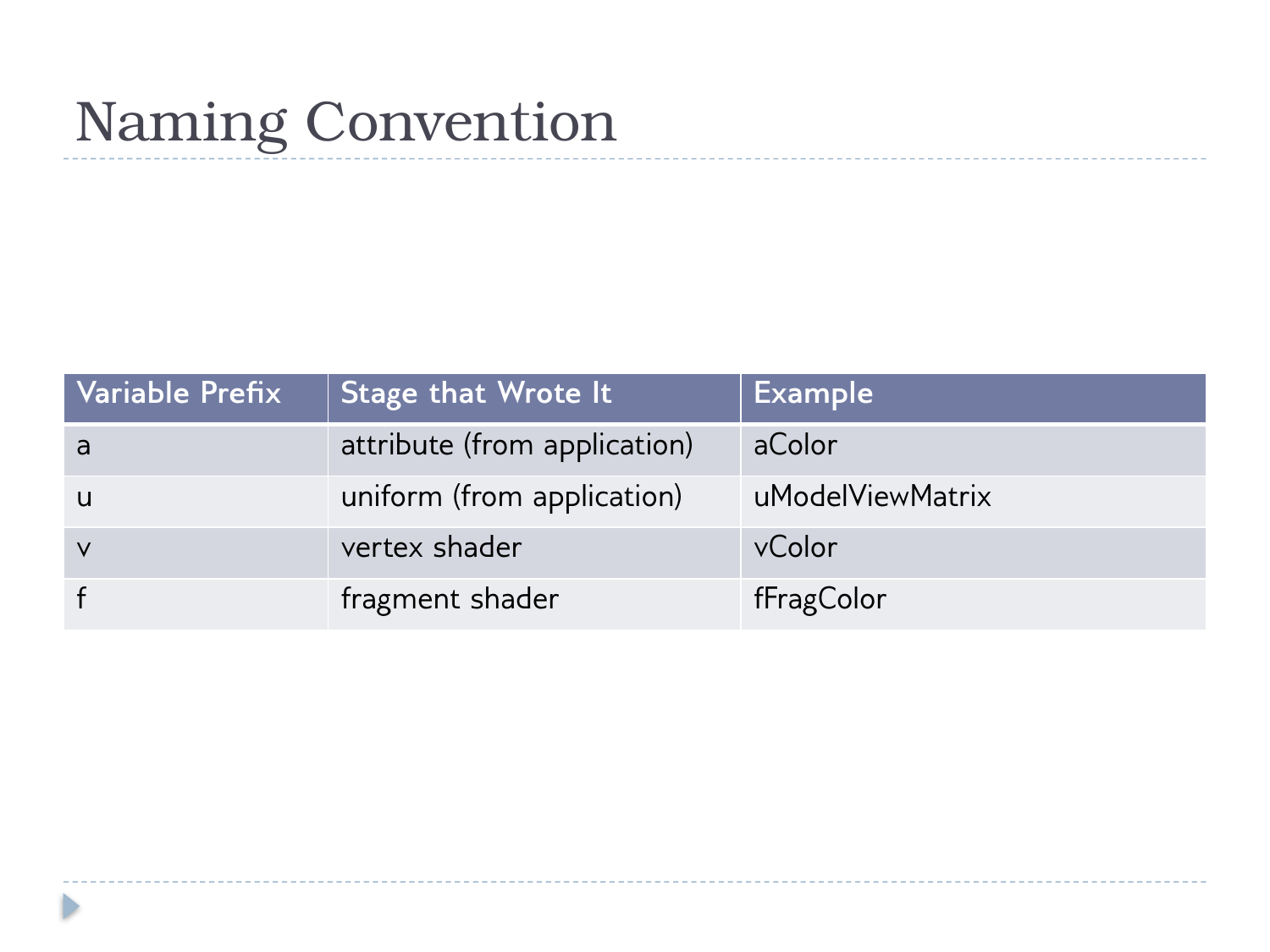

# Naming Convention
| Variable Prefix | Stage that Wrote It | Example |
| --- | --- | --- |
| a | attribute (from application) | aColor |
| u | uniform (from application) | uModelViewMatrix |
| v | vertex shader | vColor |
| f | fragment shader | fFragColor |